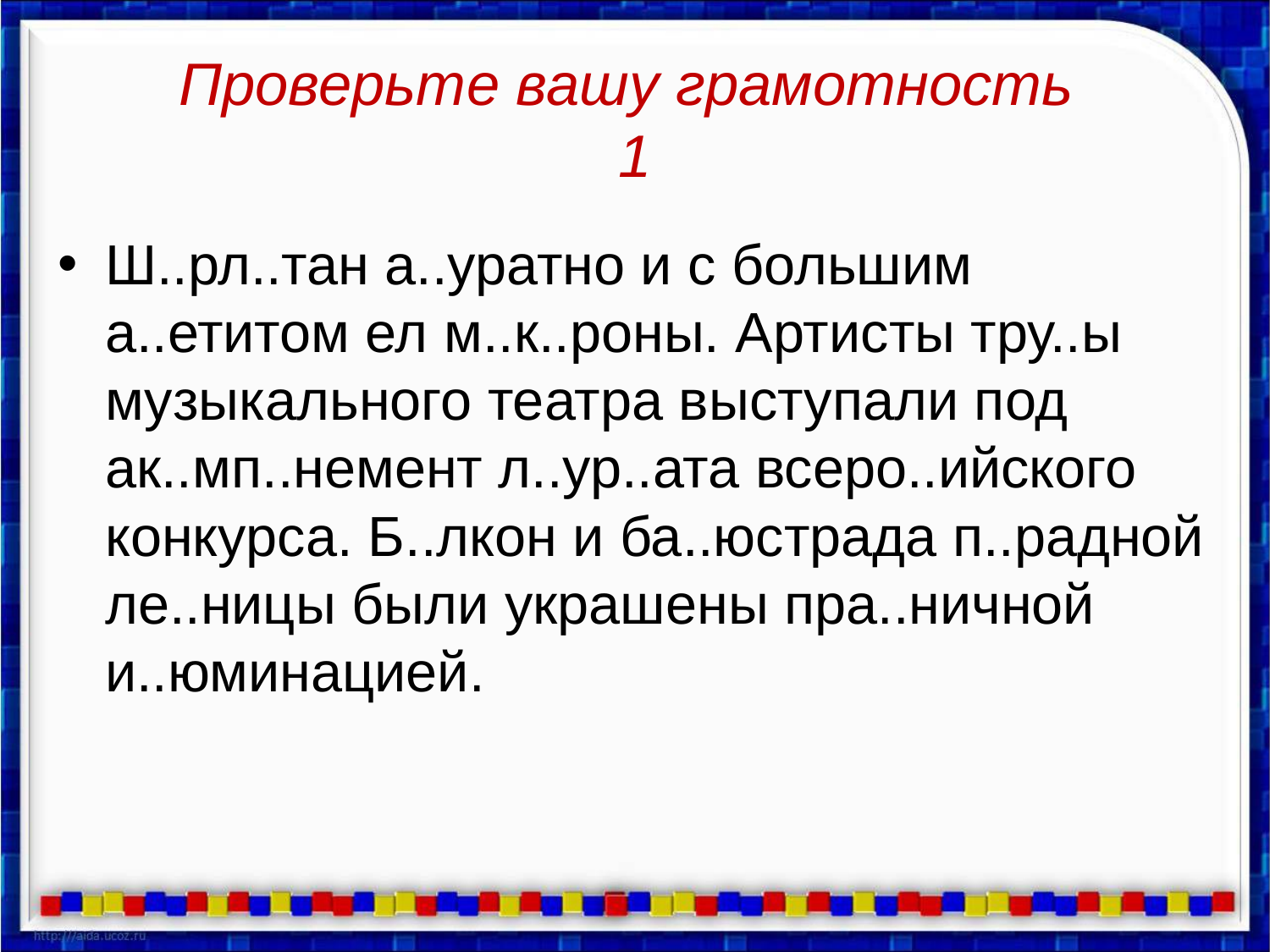

# Проверьте вашу грамотность 1
Ш..рл..тан а..уратно и с большим а..етитом ел м..к..роны. Артисты тру..ы музыкального театра выступали под ак..мп..немент л..ур..ата всеро..ийского конкурса. Б..лкон и ба..юстрада п..радной ле..ницы были украшены пра..ничной и..юминацией.